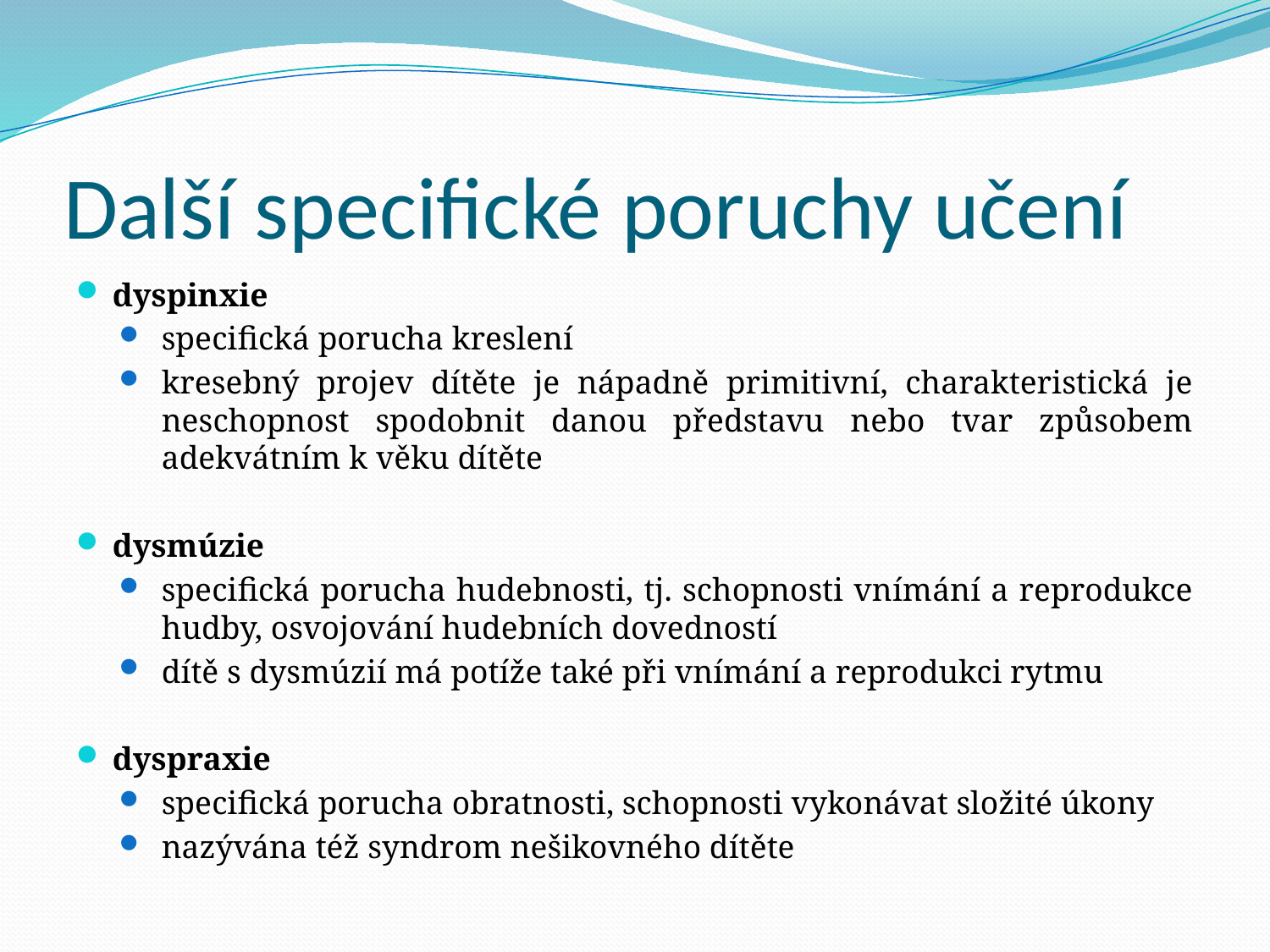

# Další specifické poruchy učení
dyspinxie
specifická porucha kreslení
kresebný projev dítěte je nápadně primitivní, charakteristická je neschopnost spodobnit danou představu nebo tvar způsobem adekvátním k věku dítěte

dysmúzie
specifická porucha hudebnosti, tj. schopnosti vnímání a reprodukce hudby, osvojování hudebních dovedností
dítě s dysmúzií má potíže také při vnímání a reprodukci rytmu

dyspraxie
specifická porucha obratnosti, schopnosti vykonávat složité úkony
nazývána též syndrom nešikovného dítěte